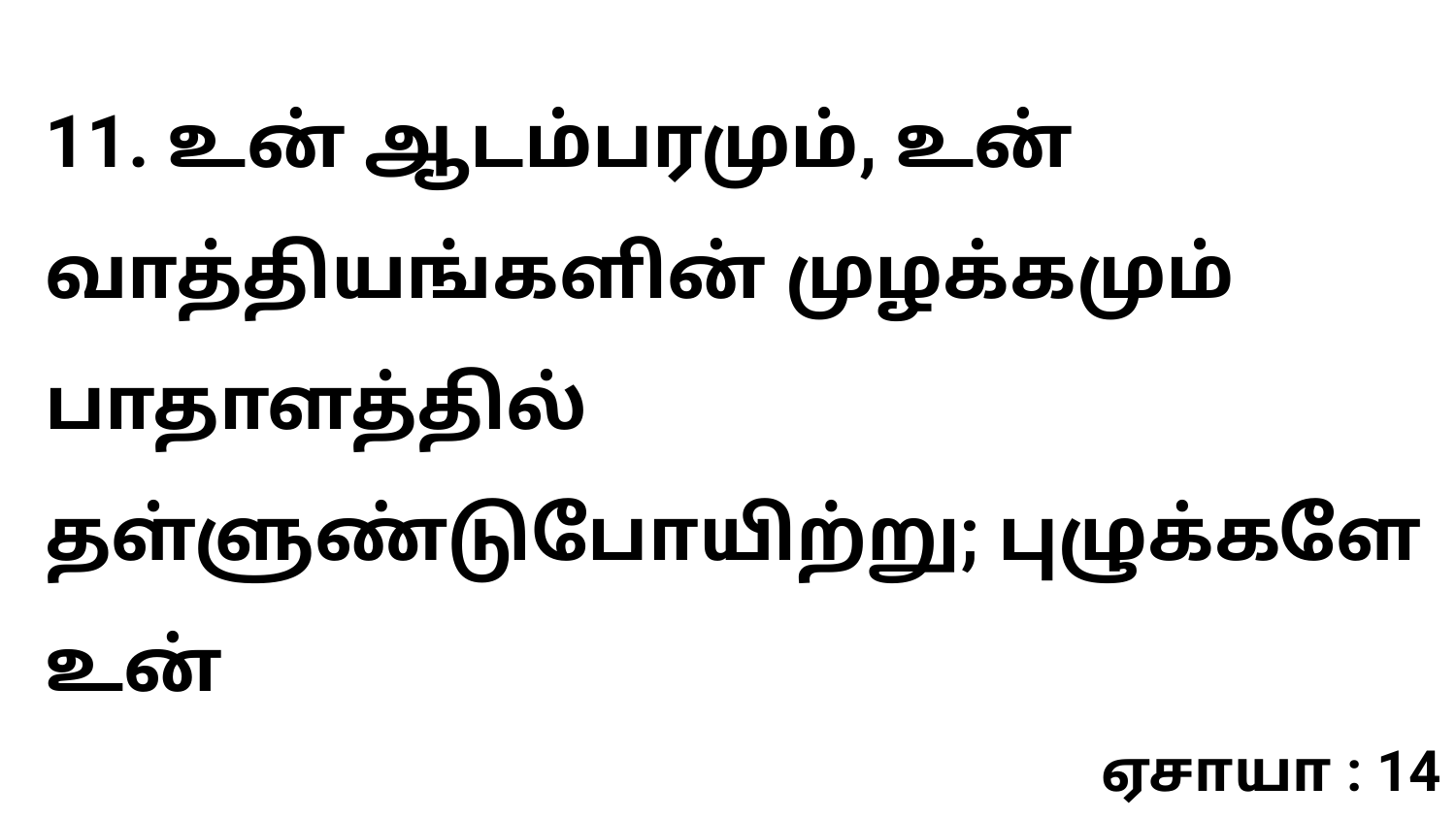

11. உன் ஆடம்பரமும், உன் வாத்தியங்களின் முழக்கமும் பாதாளத்தில் தள்ளுண்டுபோயிற்று; புழுக்களே உன்
ஏசாயா : 14